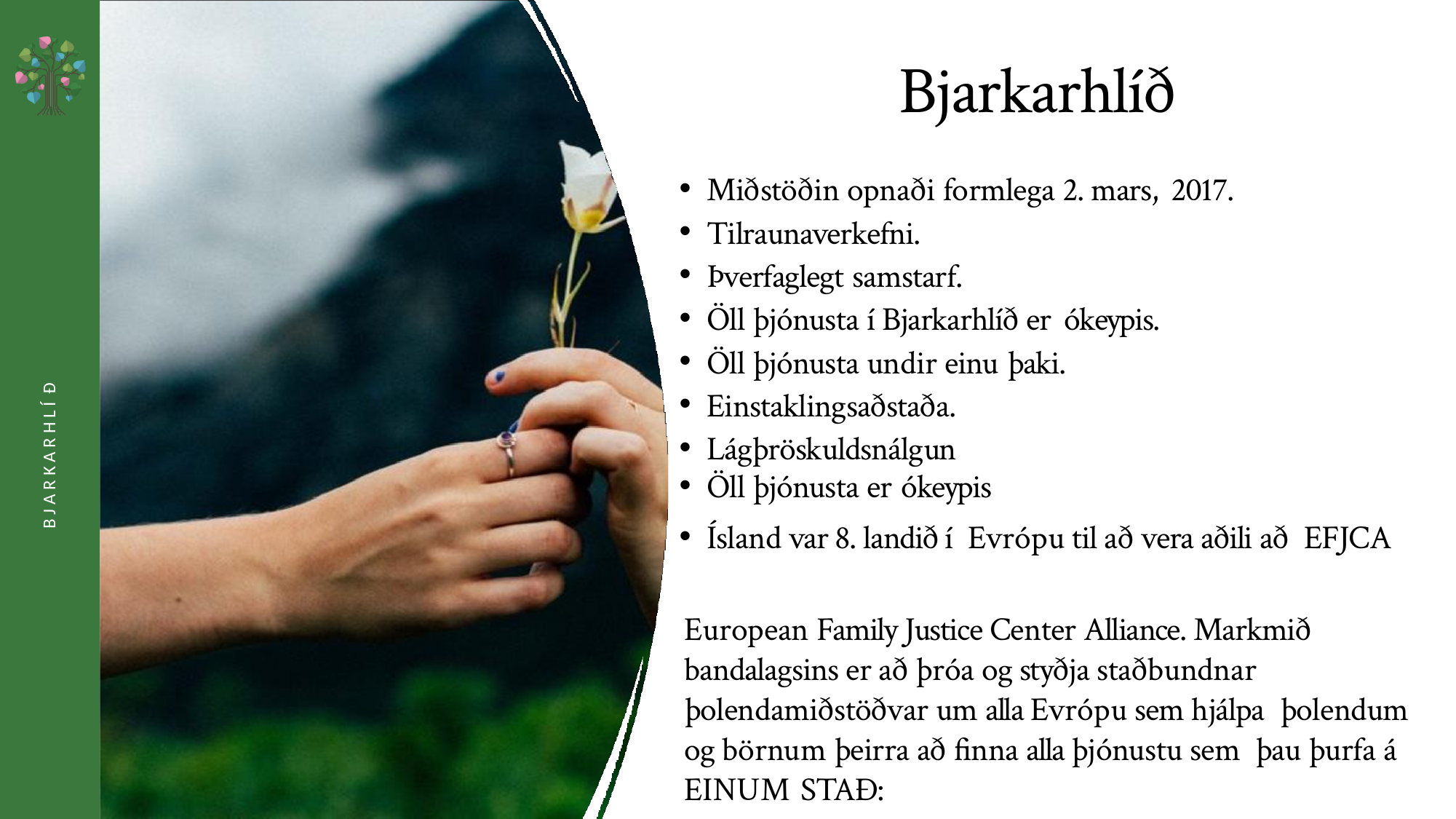

# Bjarkarhlíð
Miðstöðin opnaði formlega 2. mars, 2017.
Tilraunaverkefni.
Þverfaglegt samstarf.
Öll þjónusta í Bjarkarhlíð er ókeypis.
Öll þjónusta undir einu þaki.
Einstaklingsaðstaða.
Lágþröskuldsnálgun
Öll þjónusta er ókeypis
Ísland var 8. landið í  Evrópu til að vera aðili að EFJCA
B J A R K A R H L Í Ð
European Family Justice Center Alliance. Markmið  bandalagsins er að þróa og styðja staðbundnar  þolendamiðstöðvar um alla Evrópu sem hjálpa  þolendum og börnum þeirra að finna alla þjónustu sem  þau þurfa á EINUM STAÐ: